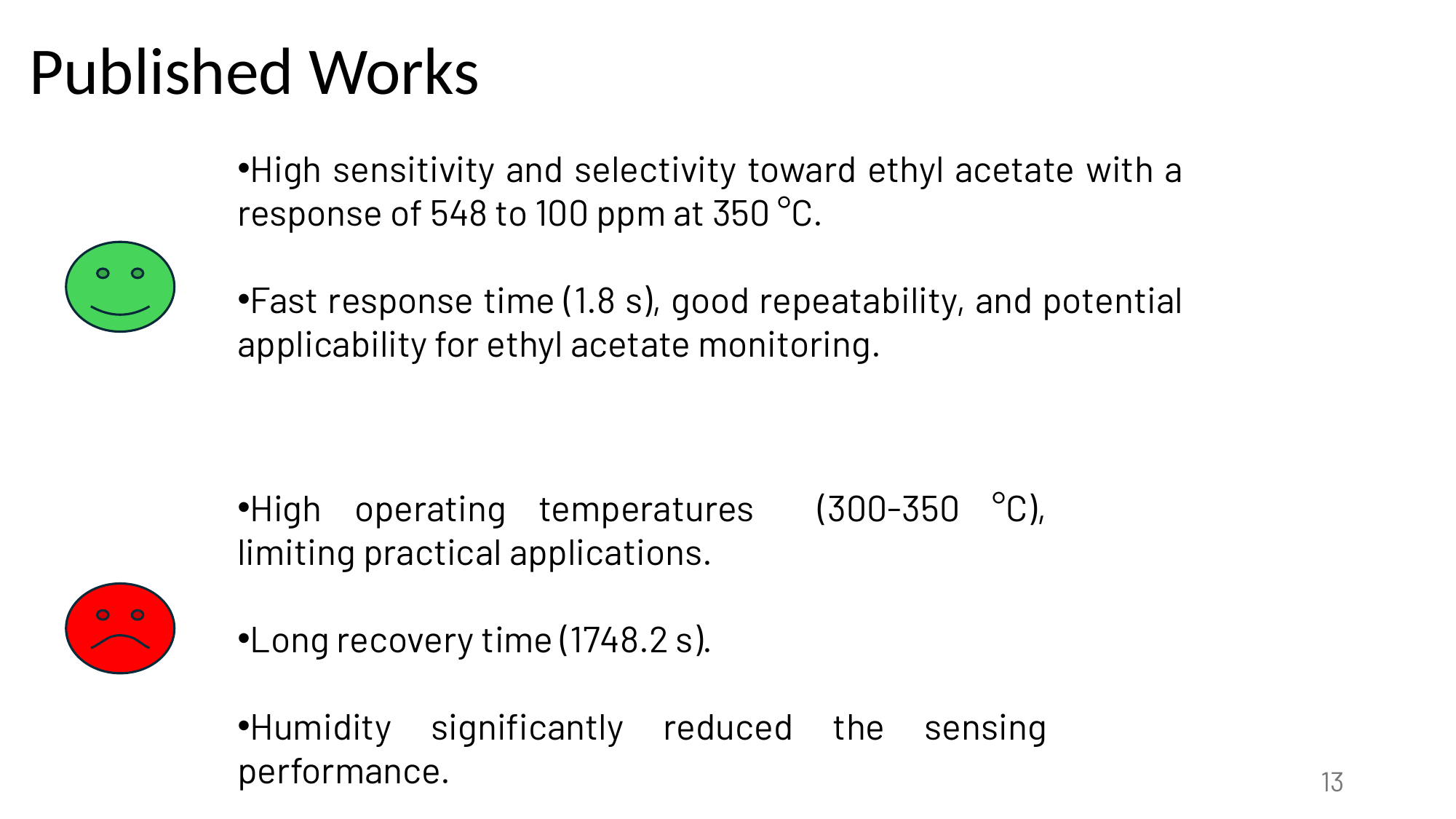

# Published Works
High sensitivity and selectivity toward ethyl acetate with a response of 548 to 100 ppm at 350 °C.

Fast response time (1.8 s), good repeatability, and potential applicability for ethyl acetate monitoring.

High operating temperatures  (300-350 °C), limiting practical applications.

Long recovery time (1748.2 s).

Humidity significantly reduced the sensing performance.

13